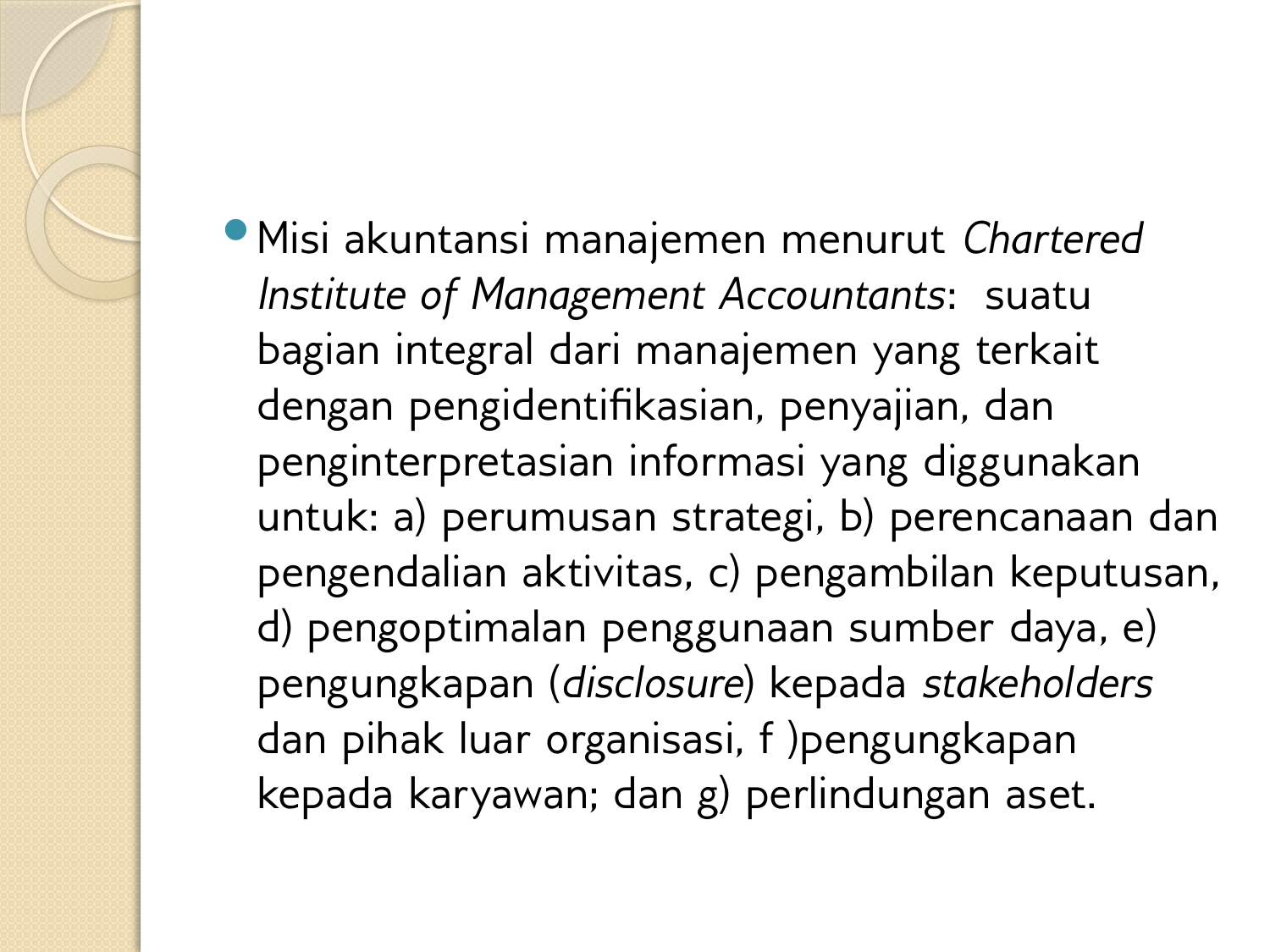

#
Misi akuntansi manajemen menurut Chartered Institute of Management Accountants:  suatu bagian integral dari manajemen yang terkait dengan pengidentifikasian, penyajian, dan penginterpretasian informasi yang diggunakan untuk: a) perumusan strategi, b) perencanaan dan pengendalian aktivitas, c) pengambilan keputusan, d) pengoptimalan penggunaan sumber daya, e) pengungkapan (disclosure) kepada stakeholders dan pihak luar organisasi, f )pengungkapan kepada karyawan; dan g) perlindungan aset.